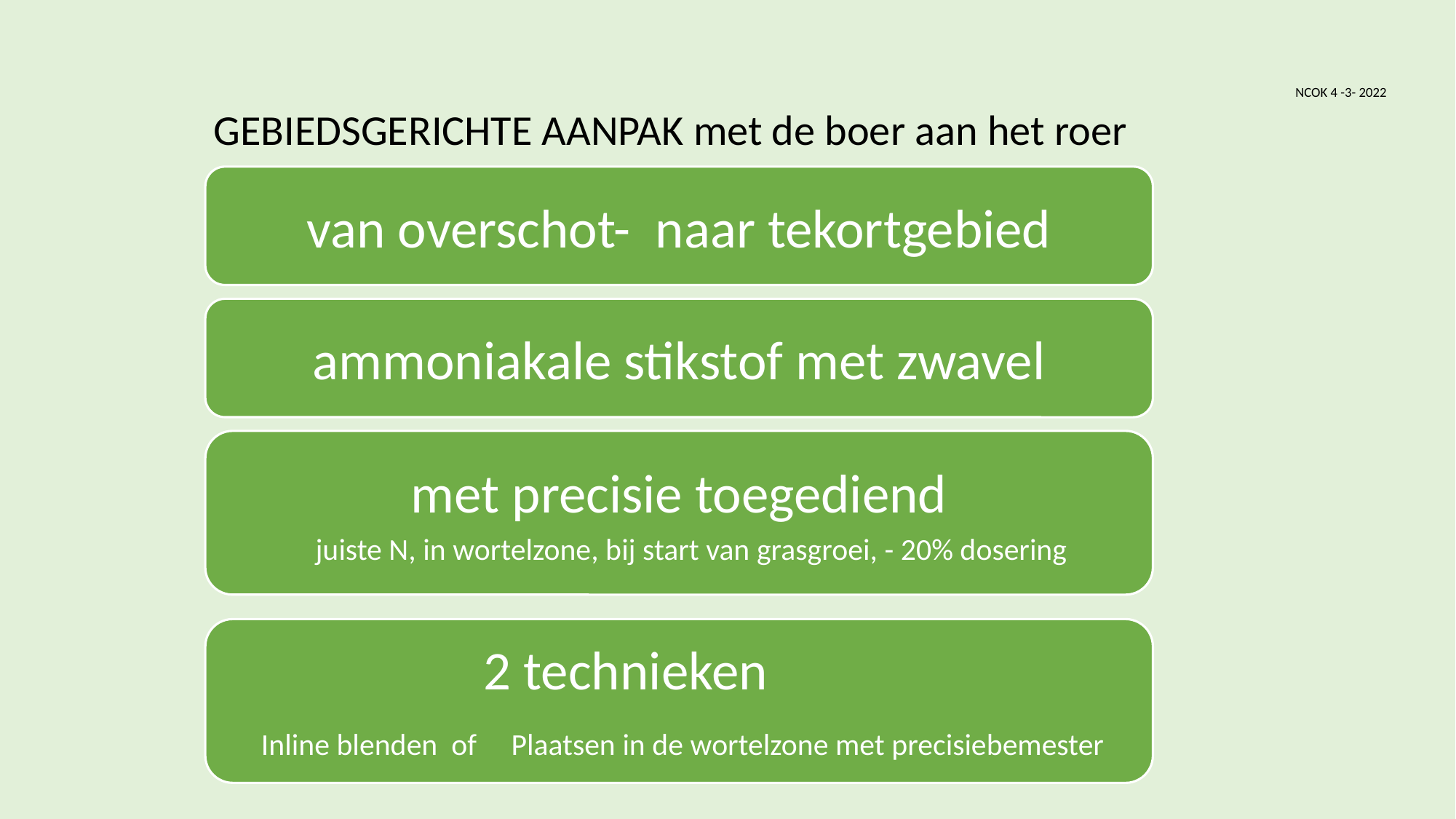

NCOK 4 -3- 2022
                  GEBIEDSGERICHTE AANPAK met de boer aan het roer

van overschot-  naar tekortgebied
ammoniakale stikstof met zwavel
met precisie toegediend
   juiste N, in wortelzone, bij start van grasgroei, - 20% dosering
                     2 technieken
   Inline blenden  of     Plaatsen in de wortelzone met precisiebemester